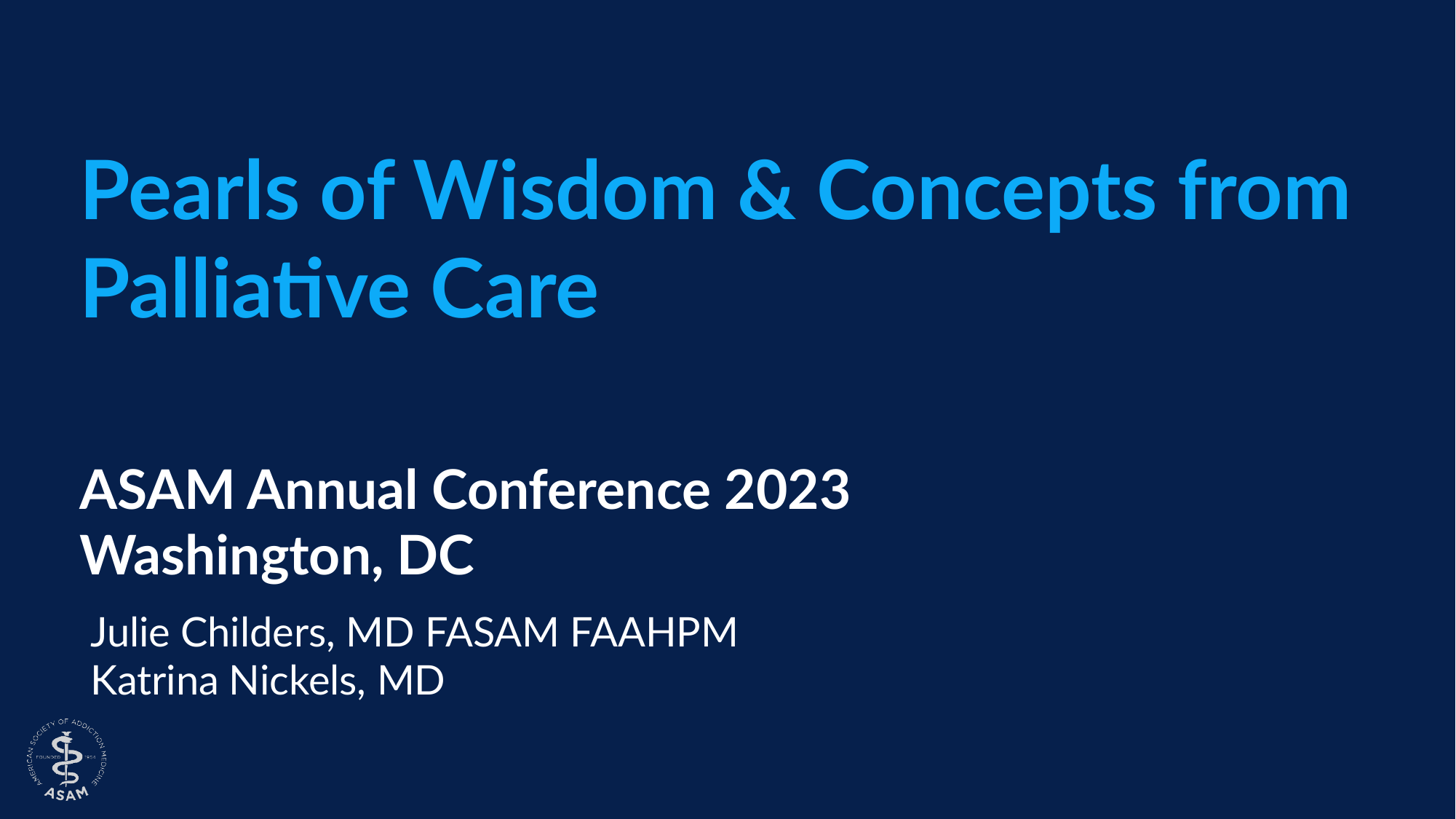

# Pearls of Wisdom & Concepts from Palliative Care
ASAM Annual Conference 2023
Washington, DC
Julie Childers, MD FASAM FAAHPM
Katrina Nickels, MD